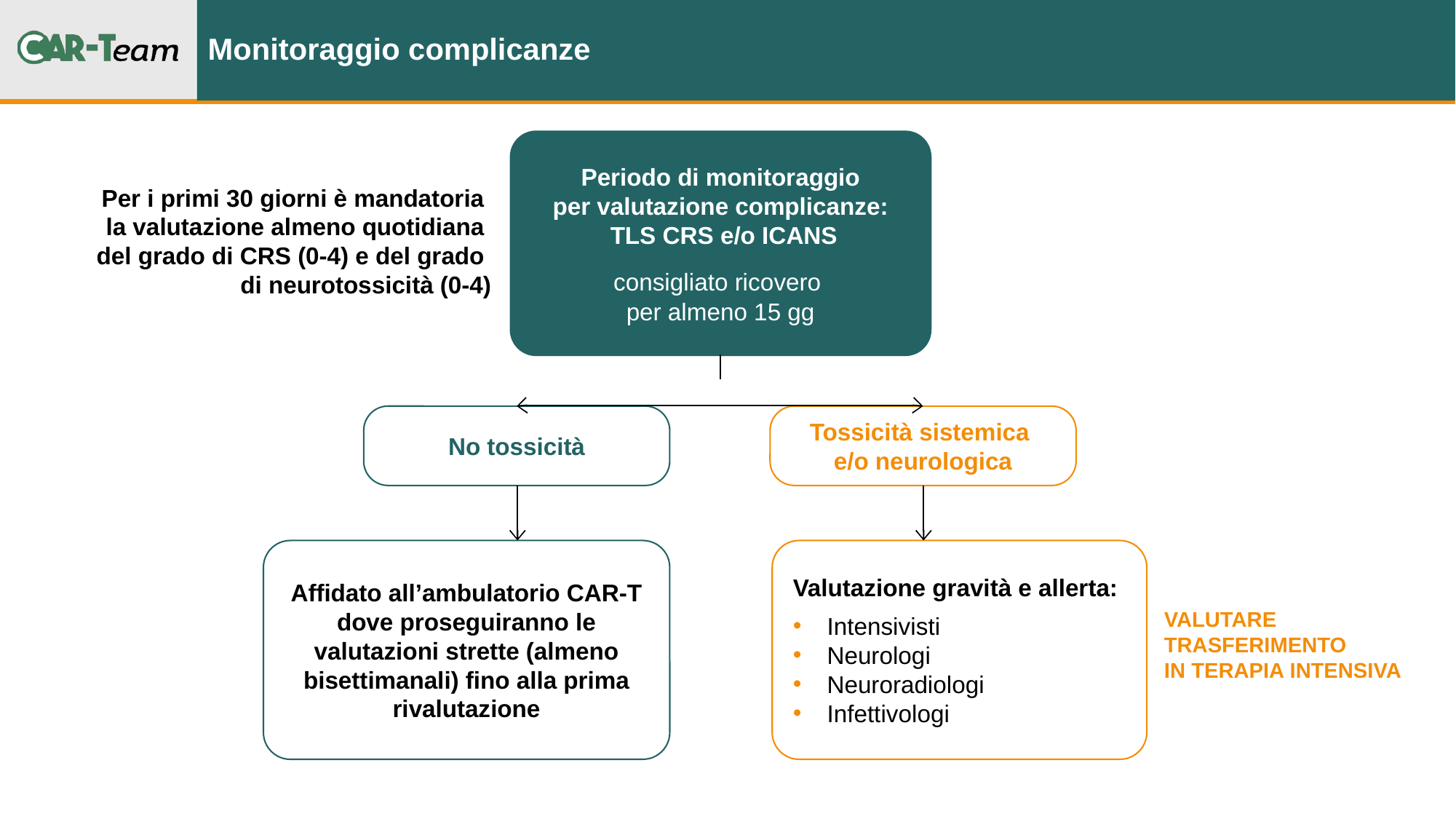

# Monitoraggio complicanze
 Periodo di monitoraggio
per valutazione complicanze:
 TLS CRS e/o ICANS
consigliato ricovero
per almeno 15 gg
Per i primi 30 giorni è mandatoria
la valutazione almeno quotidiana
del grado di CRS (0-4) e del grado
di neurotossicità (0-4)
No tossicità
Tossicità sistemica
e/o neurologica
Affidato all’ambulatorio CAR-T dove proseguiranno le valutazioni strette (almeno bisettimanali) fino alla prima rivalutazione
Valutazione gravità e allerta:
Intensivisti
Neurologi
Neuroradiologi
Infettivologi
VALUTARE TRASFERIMENTO
IN TERAPIA INTENSIVA